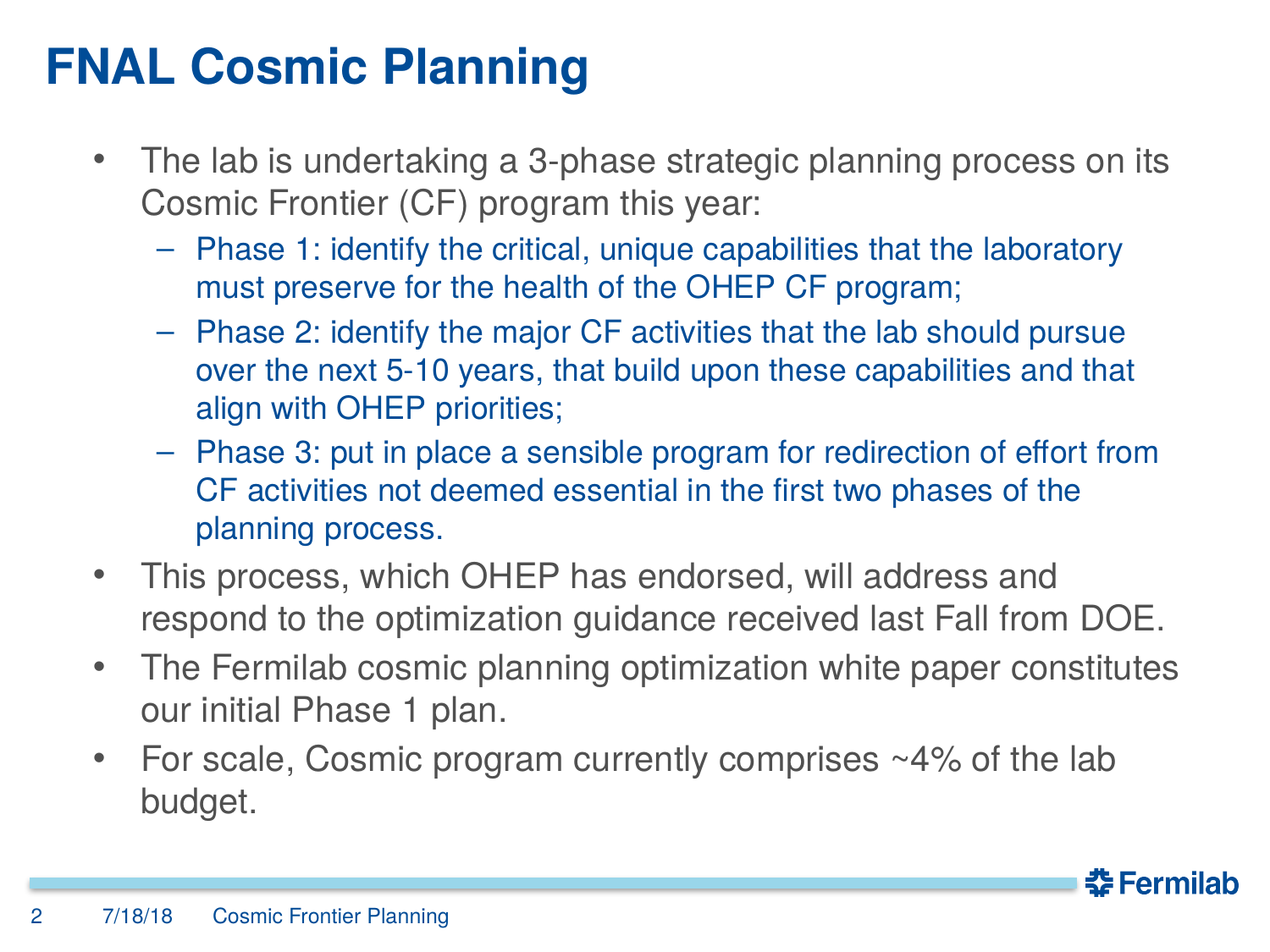

# FNAL Cosmic Planning
The lab is undertaking a 3-phase strategic planning process on its Cosmic Frontier (CF) program this year:
Phase 1: identify the critical, unique capabilities that the laboratory must preserve for the health of the OHEP CF program;
Phase 2: identify the major CF activities that the lab should pursue over the next 5-10 years, that build upon these capabilities and that align with OHEP priorities;
Phase 3: put in place a sensible program for redirection of effort from CF activities not deemed essential in the first two phases of the planning process.
This process, which OHEP has endorsed, will address and respond to the optimization guidance received last Fall from DOE.
The Fermilab cosmic planning optimization white paper constitutes our initial Phase 1 plan.
For scale, Cosmic program currently comprises ~4% of the lab budget.

7/18/18
2
Cosmic Frontier Planning